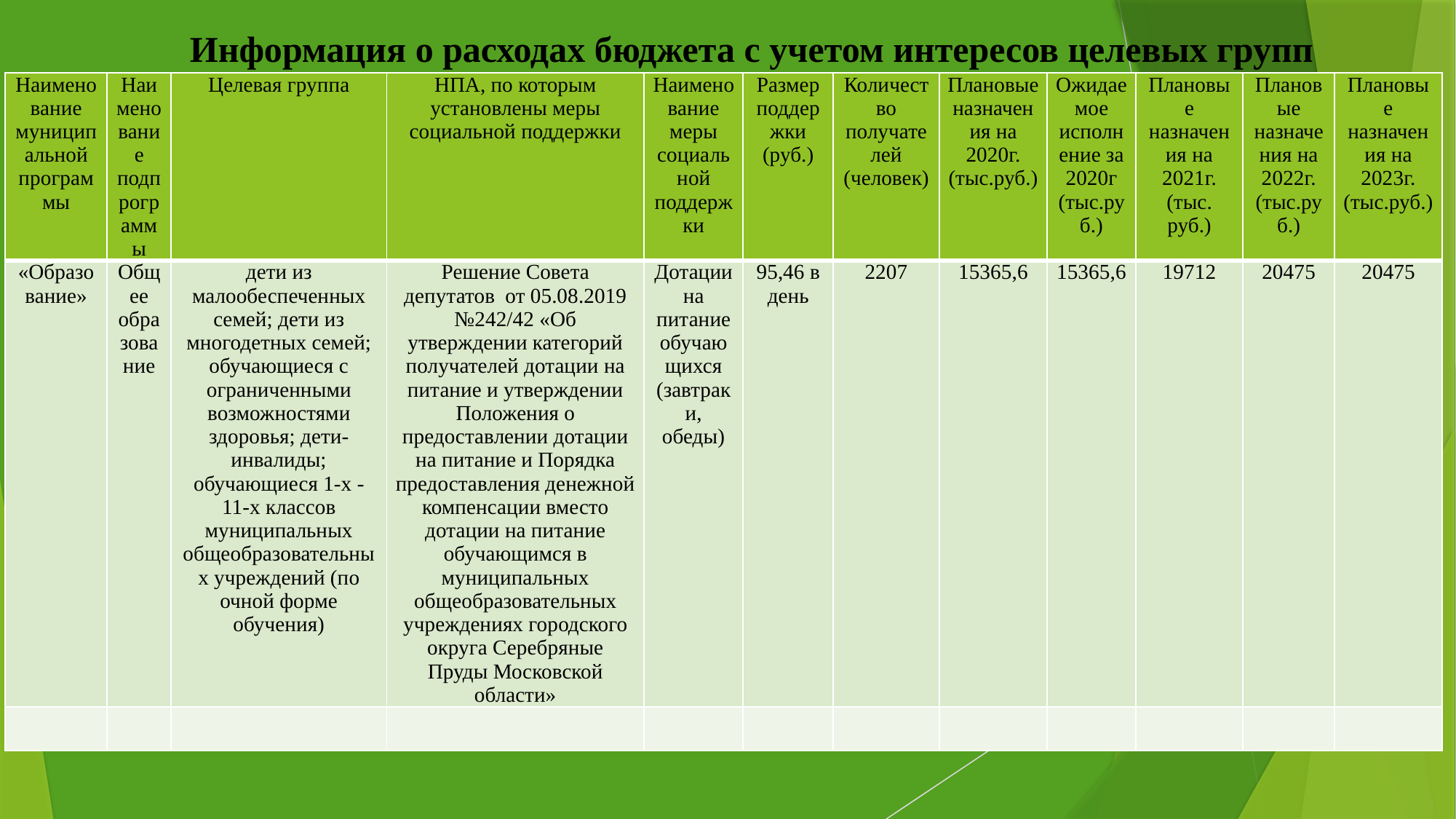

# Информация о расходах бюджета с учетом интересов целевых групп пользователей
| Наименование муниципальной программы | Наименование подпрограммы | Целевая группа | НПА, по которым установлены меры социальной поддержки | Наименование меры социальной поддержки | Размер поддержки (руб.) | Количество получателей (человек) | Плановые назначения на 2020г. (тыс.руб.) | Ожидаемое исполнение за 2020г (тыс.руб.) | Плановые назначения на 2021г. (тыс. руб.) | Плановые назначения на 2022г. (тыс.руб.) | Плановые назначения на 2023г. (тыс.руб.) |
| --- | --- | --- | --- | --- | --- | --- | --- | --- | --- | --- | --- |
| «Образование» | Общее образование | дети из малообеспеченных семей; дети из многодетных семей; обучающиеся с ограниченными возможностями здоровья; дети-инвалиды; обучающиеся 1-х - 11-х классов муниципальных общеобразовательных учреждений (по очной форме обучения) | Решение Совета депутатов от 05.08.2019 №242/42 «Об утверждении категорий получателей дотации на питание и утверждении Положения о предоставлении дотации на питание и Порядка предоставления денежной компенсации вместо дотации на питание обучающимся в муниципальных общеобразовательных учреждениях городского округа Серебряные Пруды Московской области» | Дотации на питание обучающихся (завтраки, обеды) | 95,46 в день | 2207 | 15365,6 | 15365,6 | 19712 | 20475 | 20475 |
|  |  |  |  |  |  |  |  |  |  |  |  |